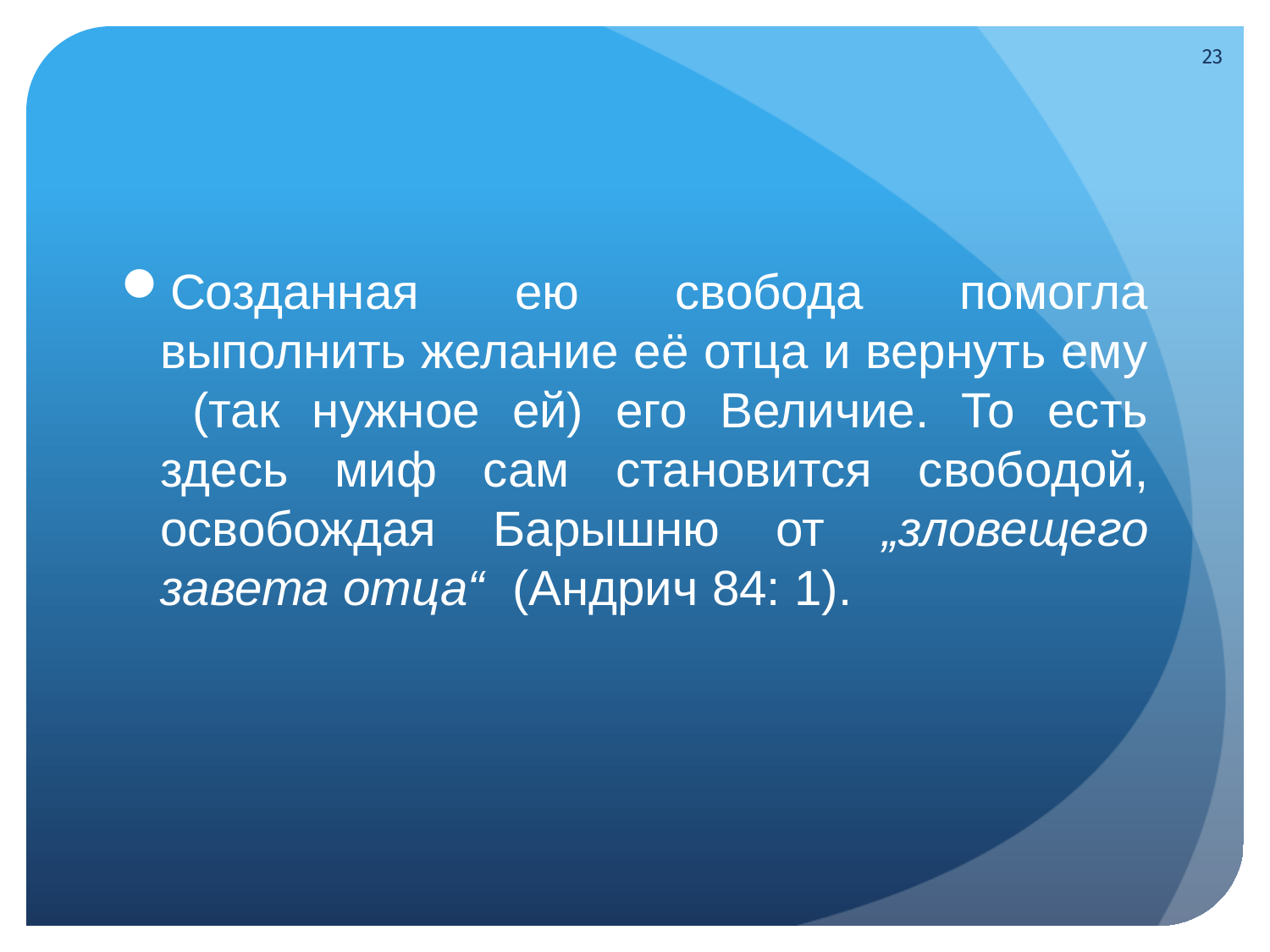

23
Созданная ею свобода помогла выполнить желание её отца и вернуть ему  (так нужное ей) его Величие. То есть здесь миф сам становится свободой, освобождая Барышню от „зловещего завета отца“  (Андрич 84: 1).